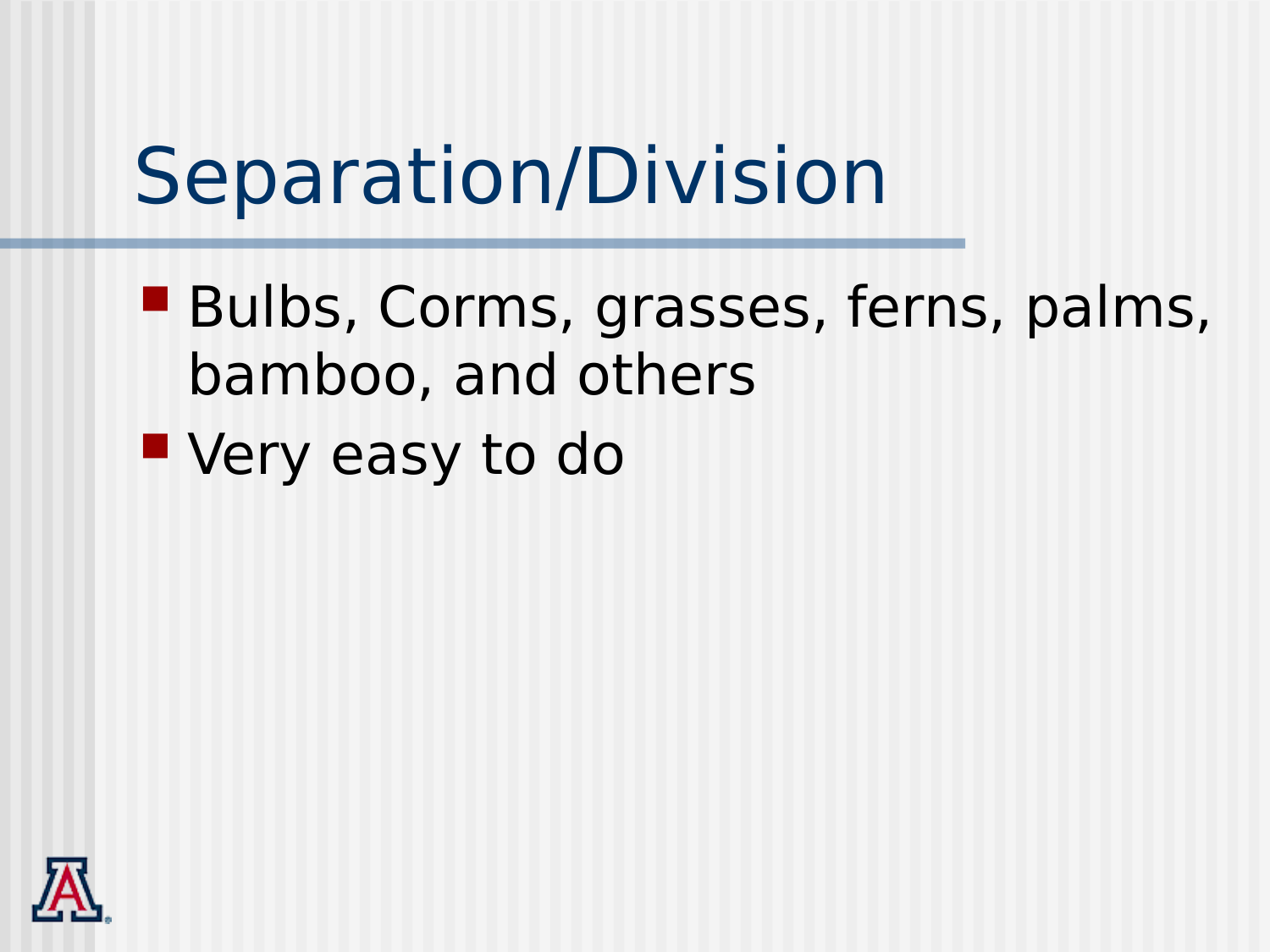

# Separation/Division
Bulbs, Corms, grasses, ferns, palms, bamboo, and others
Very easy to do